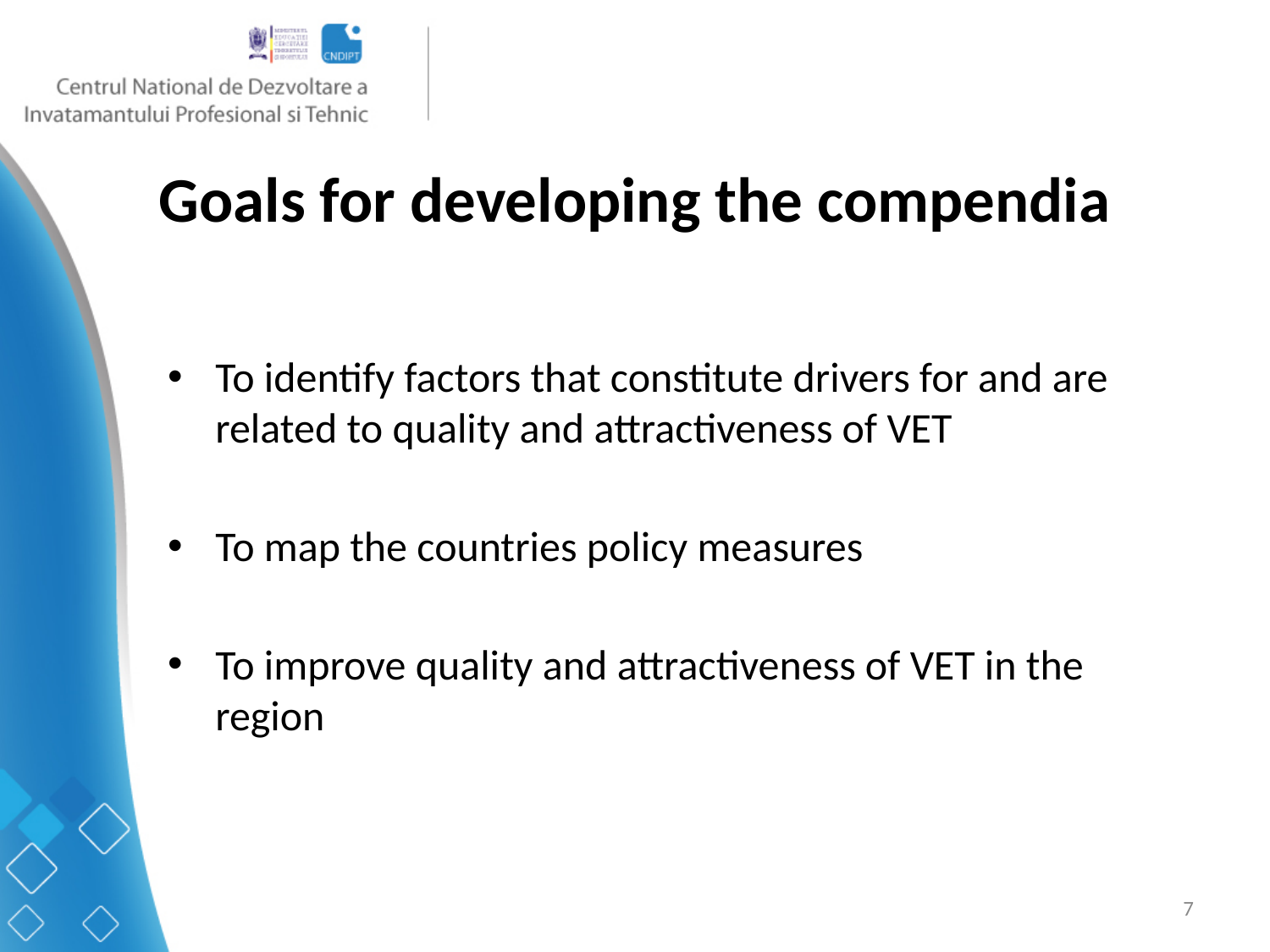

# Goals for developing the compendia

To identify factors that constitute drivers for and are related to quality and attractiveness of VET

To map the countries policy measures

To improve quality and attractiveness of VET in the region

7